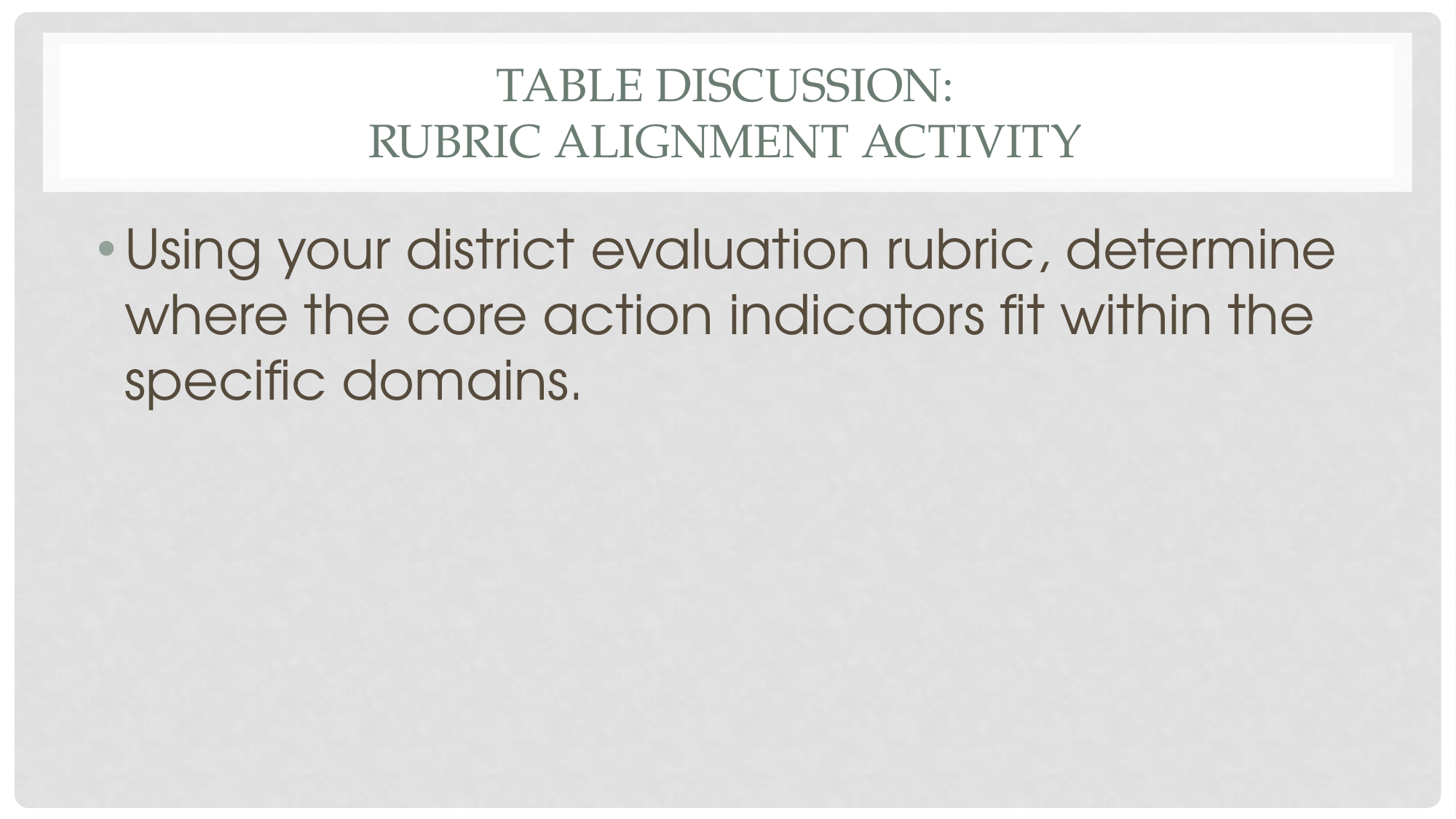

# Table DiScussion: Rubric Alignment Activity
Using your district evaluation rubric, determine where the core action indicators fit within the specific domains.